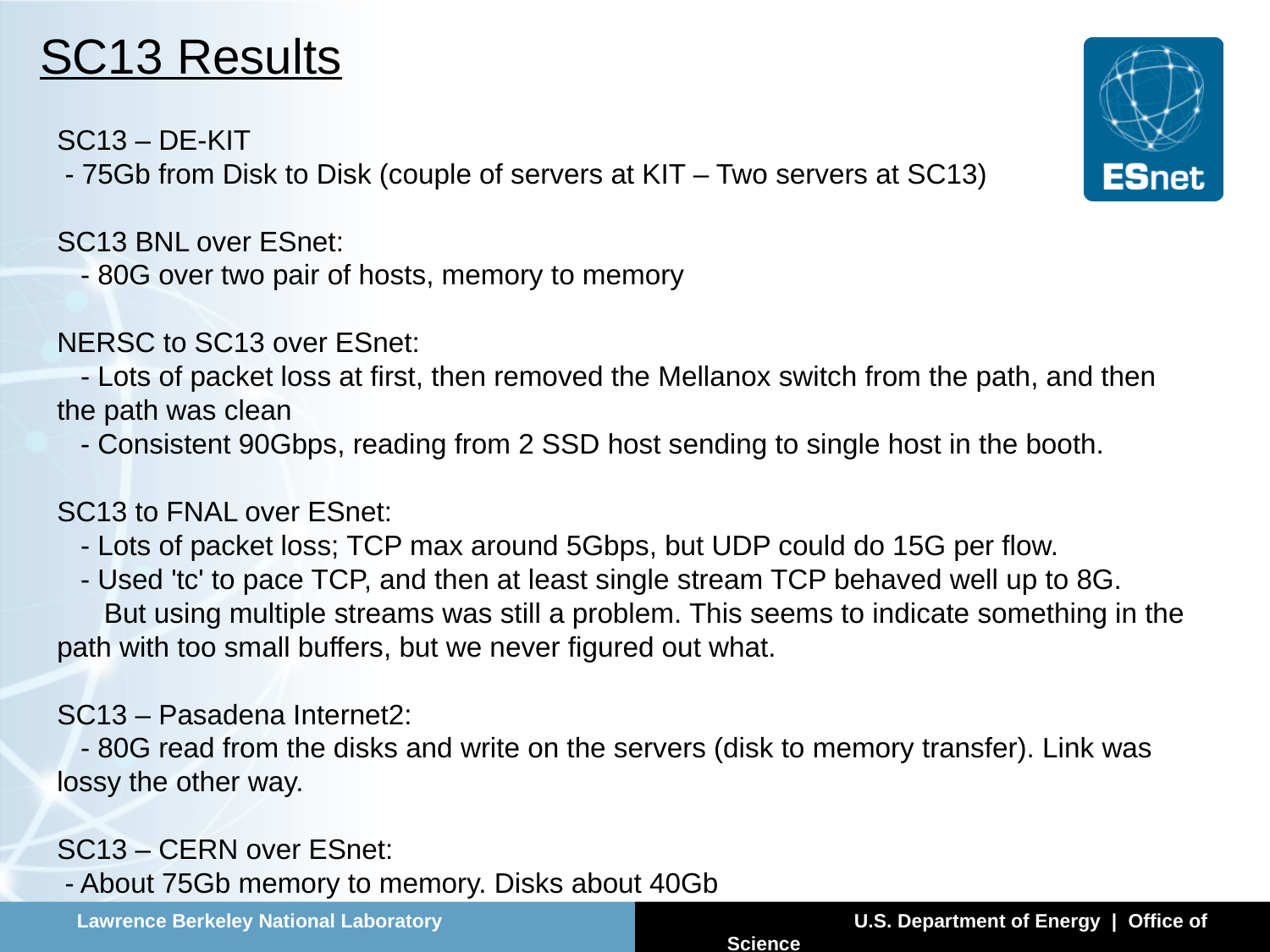

# SC13 Results
SC13 – DE-KIT
 - 75Gb from Disk to Disk (couple of servers at KIT – Two servers at SC13)

SC13 BNL over ESnet:
   - 80G over two pair of hosts, memory to memory

NERSC to SC13 over ESnet:
   - Lots of packet loss at first, then removed the Mellanox switch from the path, and then the path was clean
   - Consistent 90Gbps, reading from 2 SSD host sending to single host in the booth.

SC13 to FNAL over ESnet:
   - Lots of packet loss; TCP max around 5Gbps, but UDP could do 15G per flow.
   - Used 'tc' to pace TCP, and then at least single stream TCP behaved well up to 8G.
      But using multiple streams was still a problem. This seems to indicate something in the path with too small buffers, but we never figured out what.

SC13 – Pasadena Internet2:
   - 80G read from the disks and write on the servers (disk to memory transfer). Link was lossy the other way.

SC13 – CERN over ESnet:
 - About 75Gb memory to memory. Disks about 40Gb